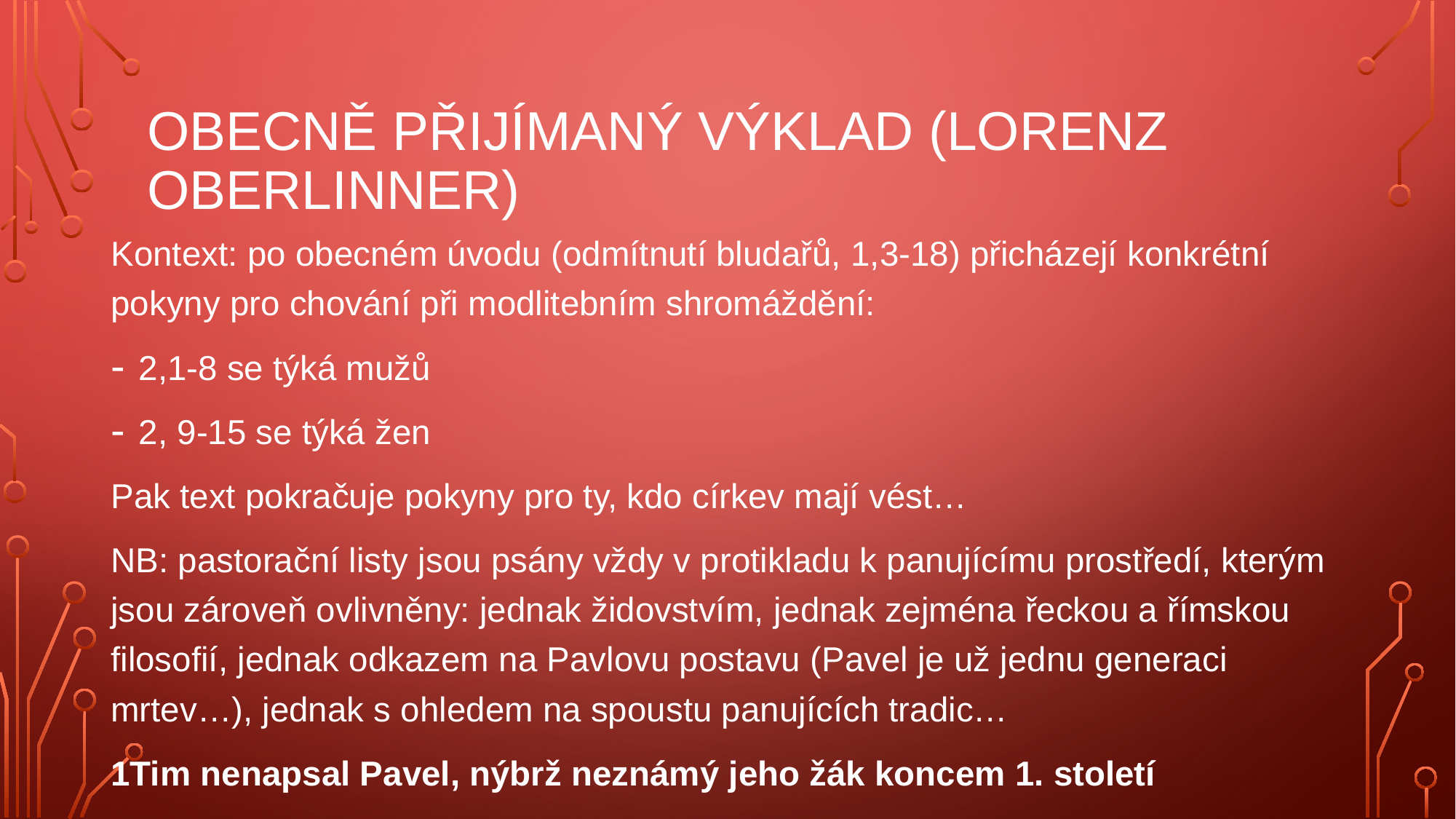

# Obecně přijímaný výklad (Lorenz Oberlinner)
Kontext: po obecném úvodu (odmítnutí bludařů, 1,3-18) přicházejí konkrétní pokyny pro chování při modlitebním shromáždění:
2,1-8 se týká mužů
2, 9-15 se týká žen
Pak text pokračuje pokyny pro ty, kdo církev mají vést…
NB: pastorační listy jsou psány vždy v protikladu k panujícímu prostředí, kterým jsou zároveň ovlivněny: jednak židovstvím, jednak zejména řeckou a římskou filosofií, jednak odkazem na Pavlovu postavu (Pavel je už jednu generaci mrtev…), jednak s ohledem na spoustu panujících tradic…
1Tim nenapsal Pavel, nýbrž neznámý jeho žák koncem 1. století